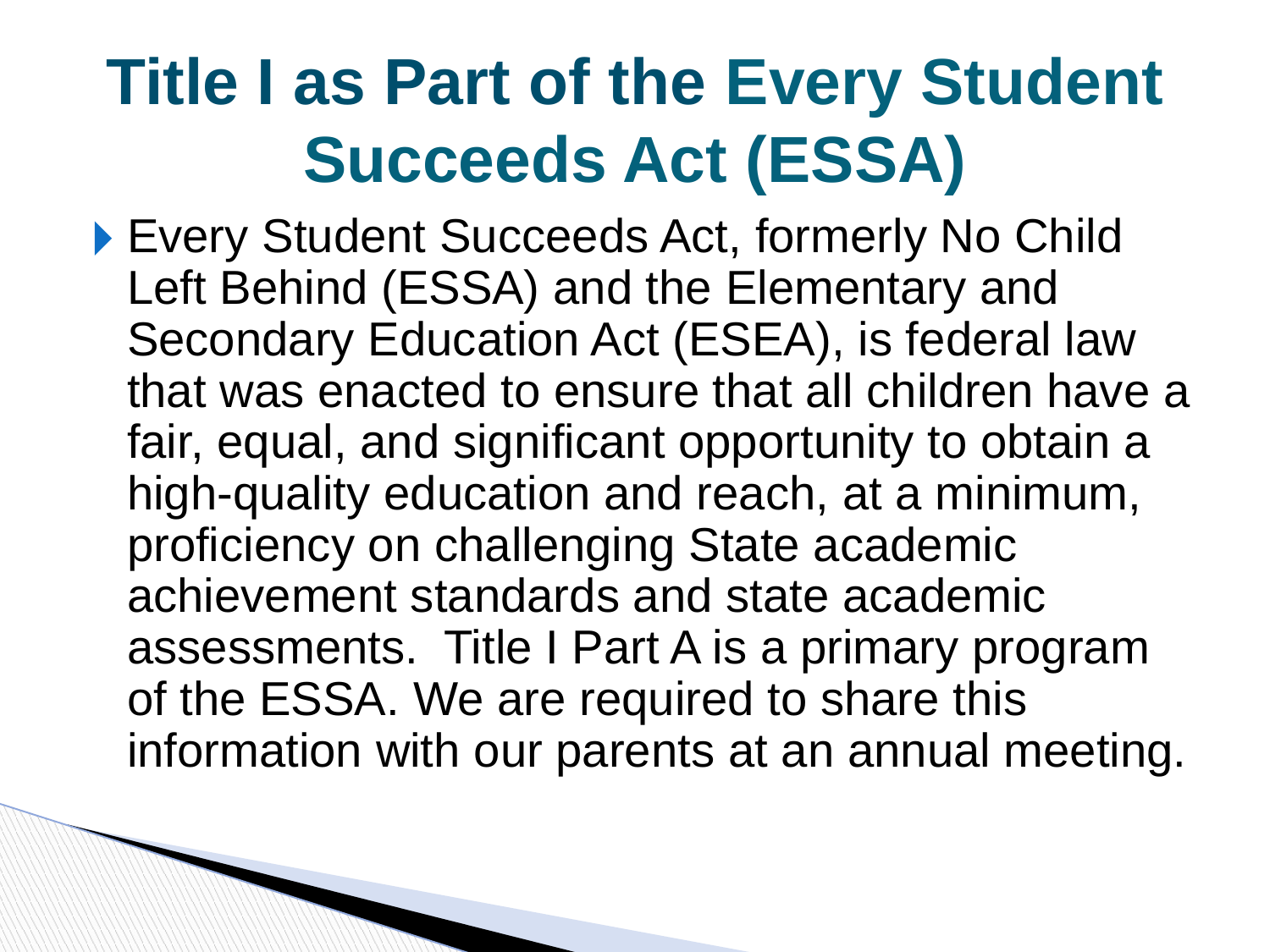

# Title I as Part of the Every Student Succeeds Act (ESSA)
Every Student Succeeds Act, formerly No Child Left Behind (ESSA) and the Elementary and Secondary Education Act (ESEA), is federal law that was enacted to ensure that all children have a fair, equal, and significant opportunity to obtain a high-quality education and reach, at a minimum, proficiency on challenging State academic achievement standards and state academic assessments.  Title I Part A is a primary program of the ESSA. We are required to share this information with our parents at an annual meeting.